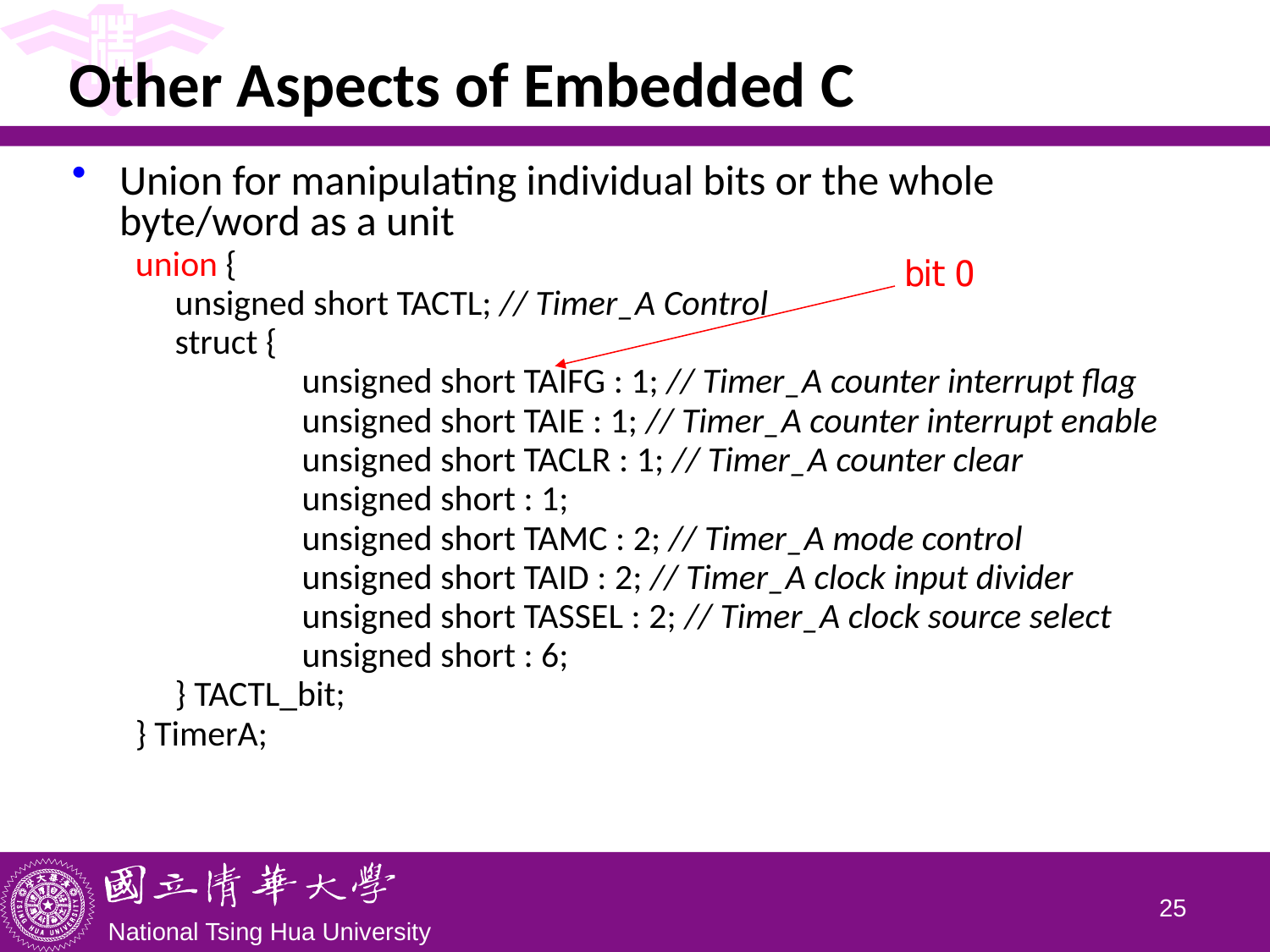

# Other Aspects of Embedded C
Union for manipulating individual bits or the whole byte/word as a unit
union {
	unsigned short TACTL; // Timer_A Control
	struct {
		unsigned short TAIFG : 1; // Timer_A counter interrupt flag
		unsigned short TAIE : 1; // Timer_A counter interrupt enable
		unsigned short TACLR : 1; // Timer_A counter clear
		unsigned short : 1;
		unsigned short TAMC : 2; // Timer_A mode control
		unsigned short TAID : 2; // Timer_A clock input divider
		unsigned short TASSEL : 2; // Timer_A clock source select
		unsigned short : 6;
	} TACTL_bit;
} TimerA;
bit 0

25